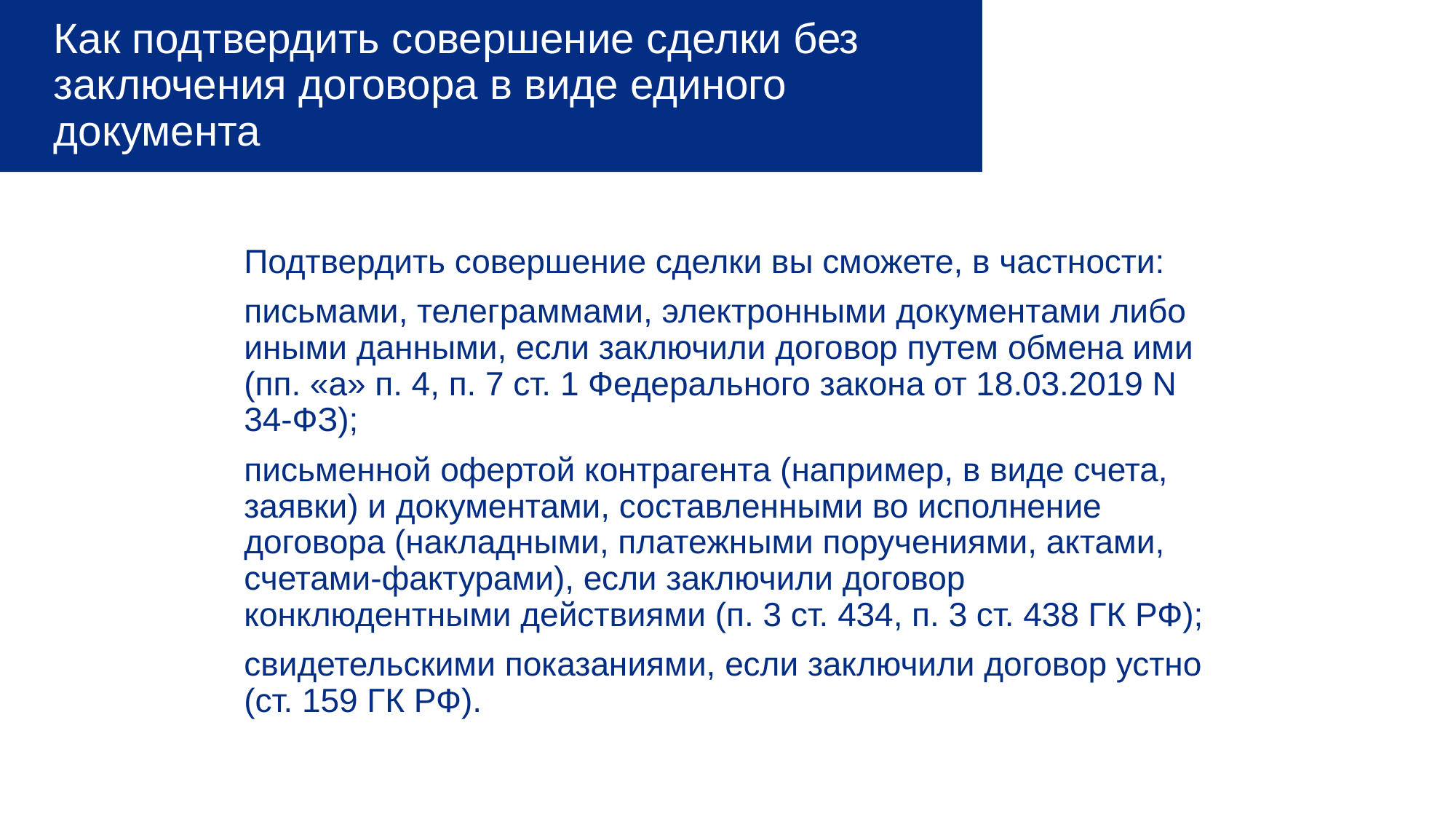

# Как подтвердить совершение сделки без заключения договора в виде единого документа
Подтвердить совершение сделки вы сможете, в частности:
письмами, телеграммами, электронными документами либо иными данными, если заключили договор путем обмена ими (пп. «а» п. 4, п. 7 ст. 1 Федерального закона от 18.03.2019 N 34-ФЗ);
письменной офертой контрагента (например, в виде счета, заявки) и документами, составленными во исполнение договора (накладными, платежными поручениями, актами, счетами-фактурами), если заключили договор конклюдентными действиями (п. 3 ст. 434, п. 3 ст. 438 ГК РФ);
свидетельскими показаниями, если заключили договор устно (ст. 159 ГК РФ).